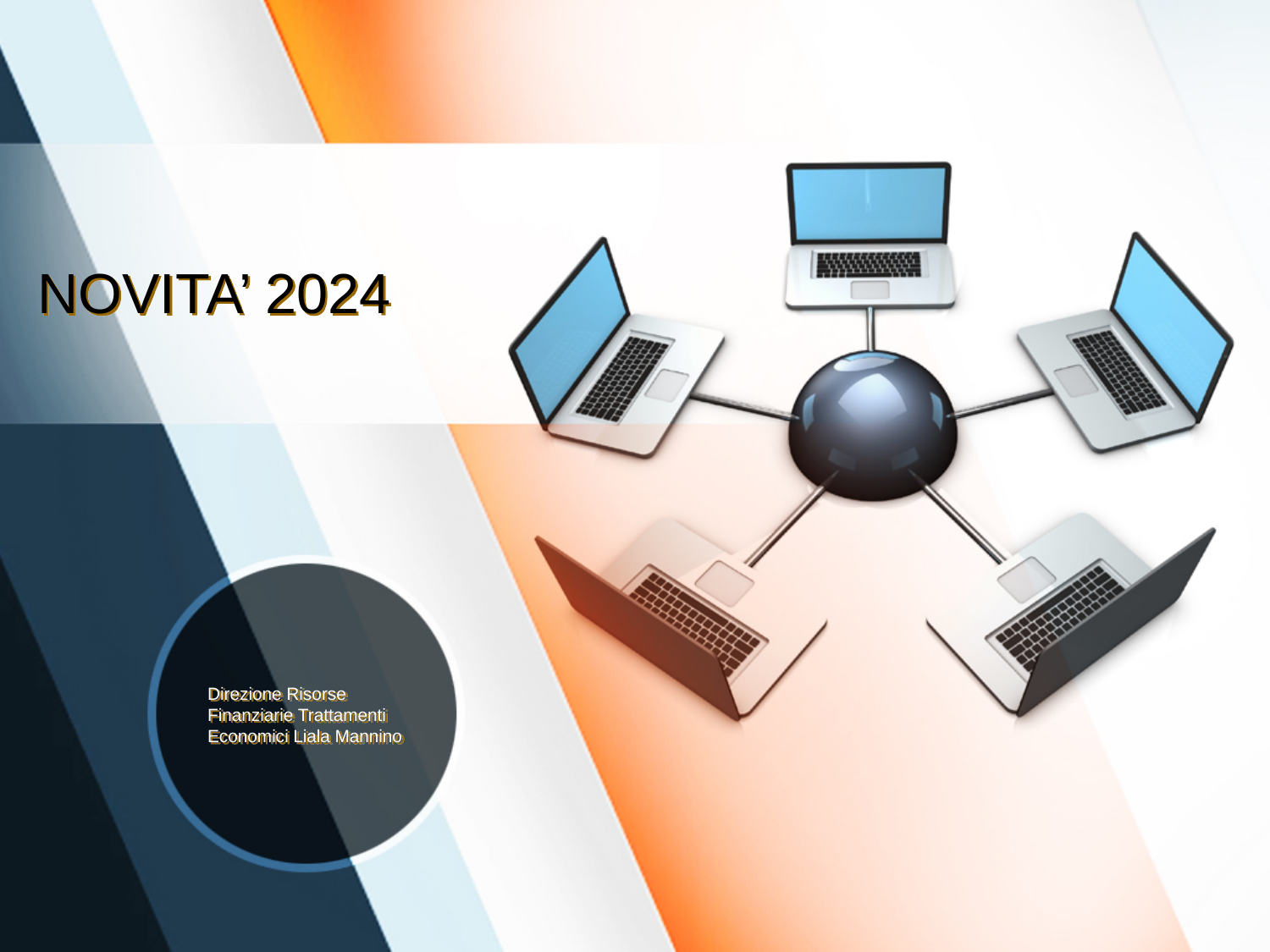

# NOVITA’ 2024
Direzione Risorse Finanziarie Trattamenti Economici Liala Mannino